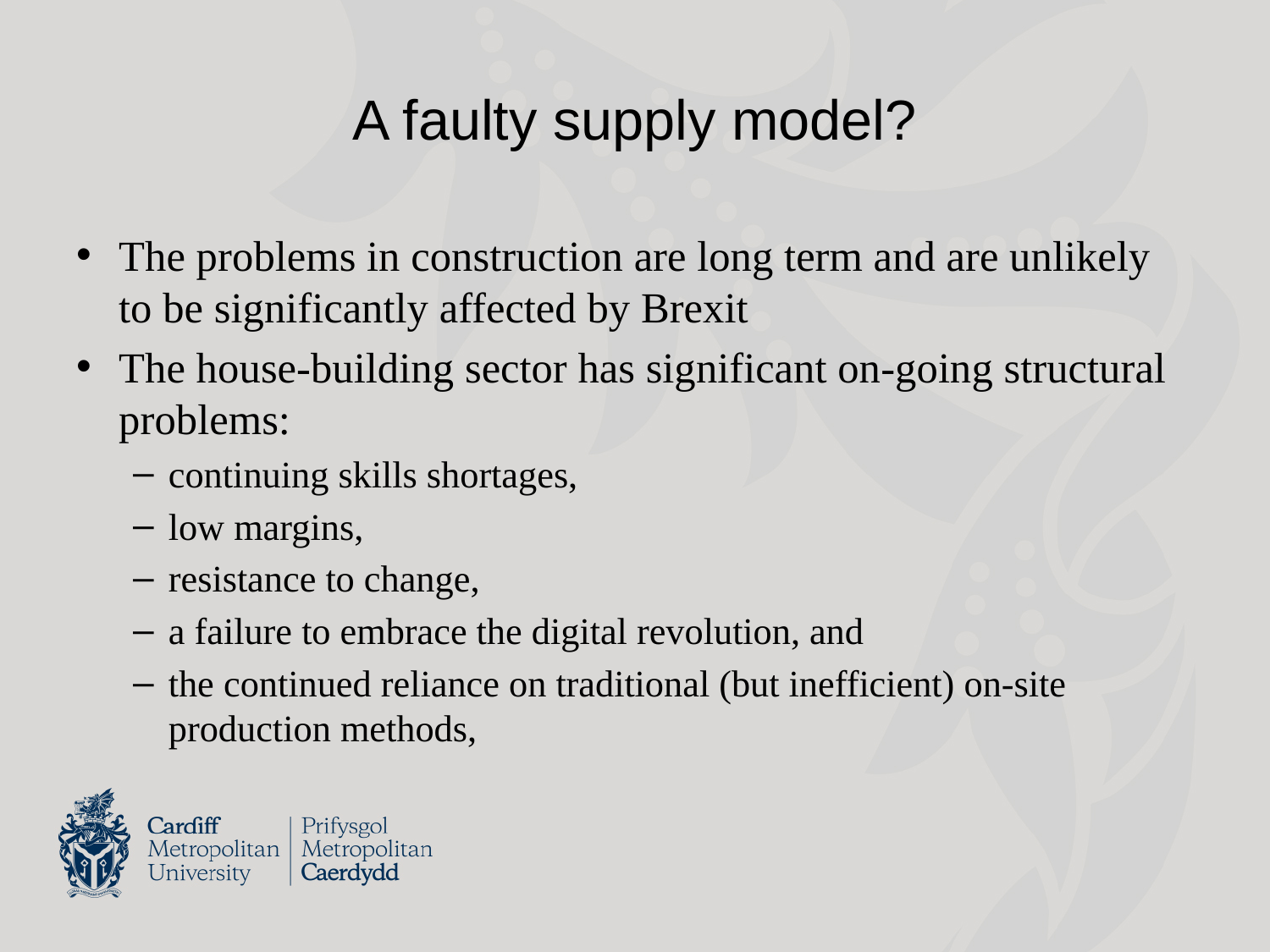

# A faulty supply model?
The problems in construction are long term and are unlikely to be significantly affected by Brexit
The house-building sector has significant on-going structural problems:
continuing skills shortages,
low margins,
resistance to change,
a failure to embrace the digital revolution, and
the continued reliance on traditional (but inefficient) on-site production methods,